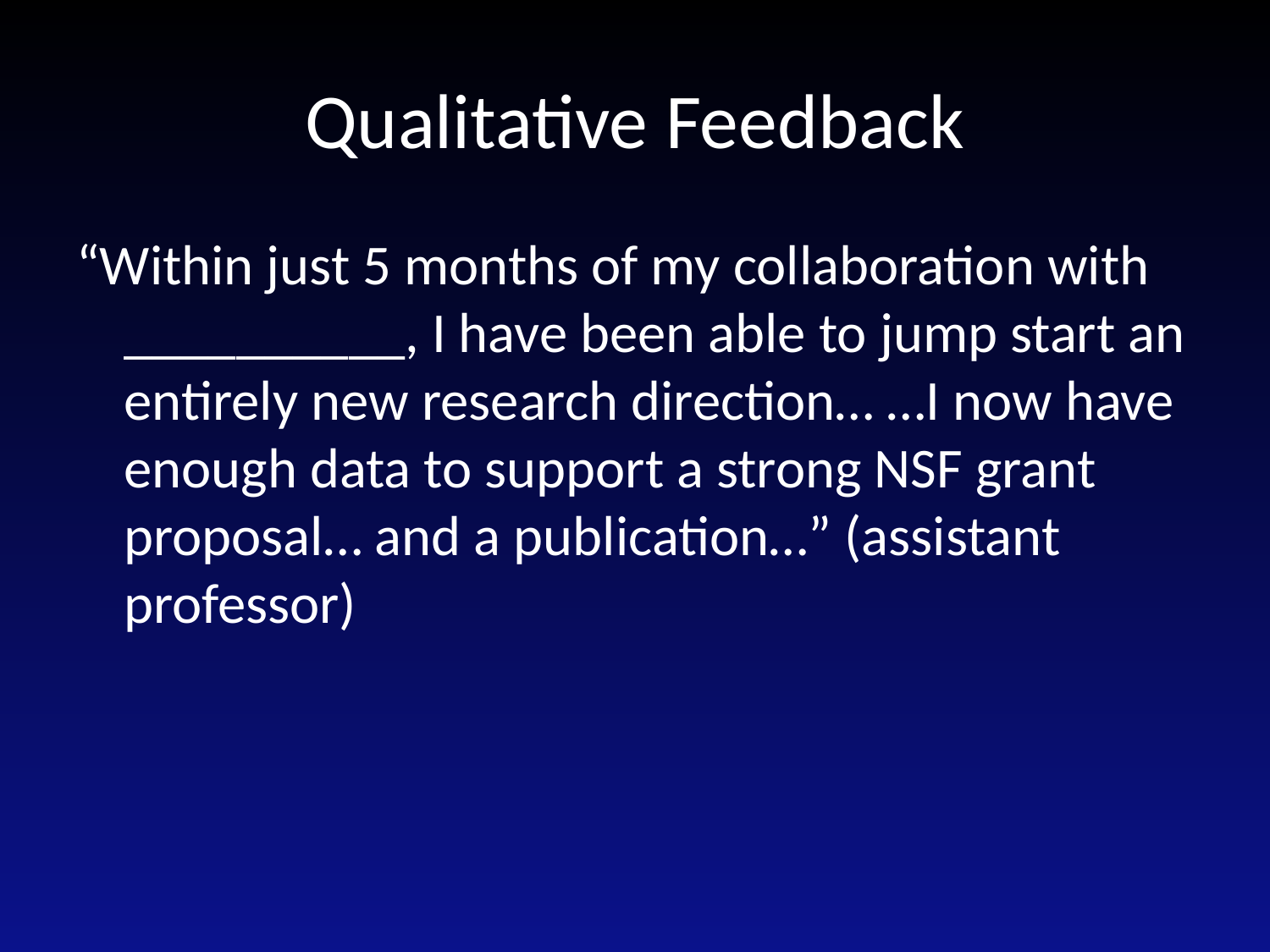

# Qualitative Feedback
“Within just 5 months of my collaboration with __________, I have been able to jump start an entirely new research direction… …I now have enough data to support a strong NSF grant proposal… and a publication…” (assistant professor)